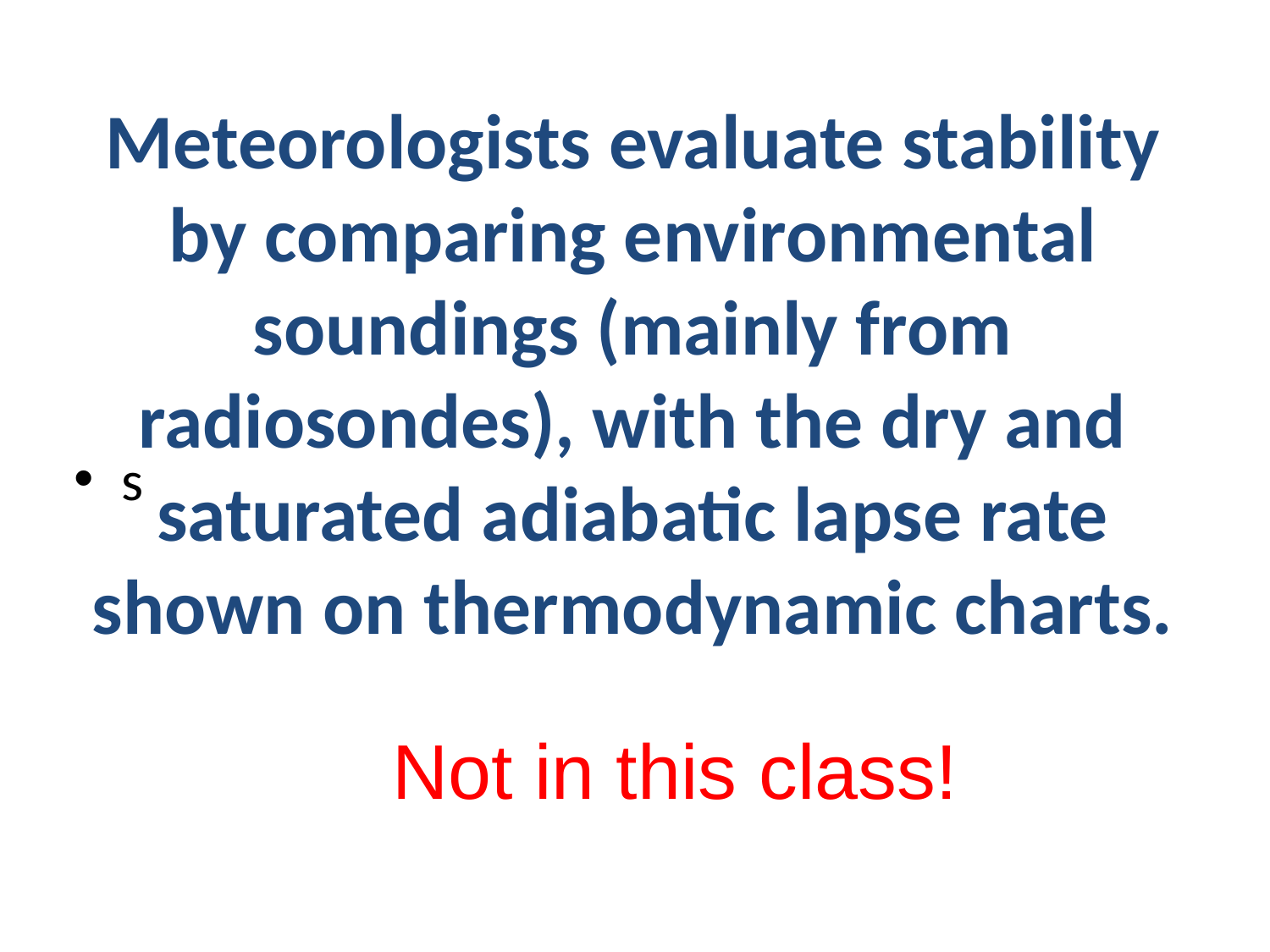

# Meteorologists evaluate stability by comparing environmental soundings (mainly from radiosondes), with the dry and saturated adiabatic lapse rate shown on thermodynamic charts.
s
Not in this class!